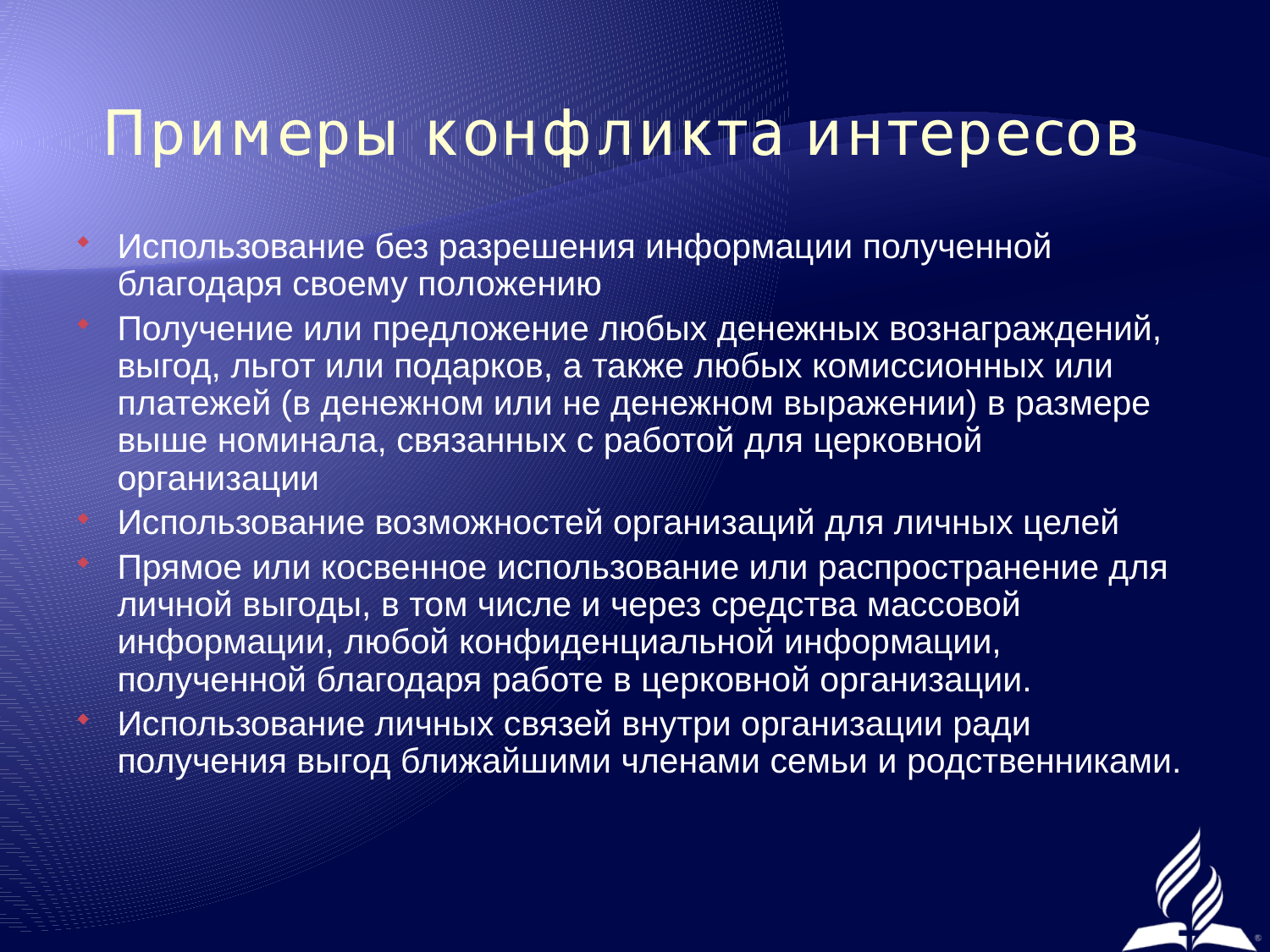

# Примеры конфликта интересов
Использование без разрешения информации полученной благодаря своему положению
Получение или предложение любых денежных вознаграждений, выгод, льгот или подарков, а также любых комиссионных или платежей (в денежном или не денежном выражении) в размере выше номинала, связанных с работой для церковной организации
Использование возможностей организаций для личных целей
Прямое или косвенное использование или распространение для личной выгоды, в том числе и через средства массовой информации, любой конфиденциальной информации, полученной благодаря работе в церковной организации.
Использование личных связей внутри организации ради получения выгод ближайшими членами семьи и родственниками.